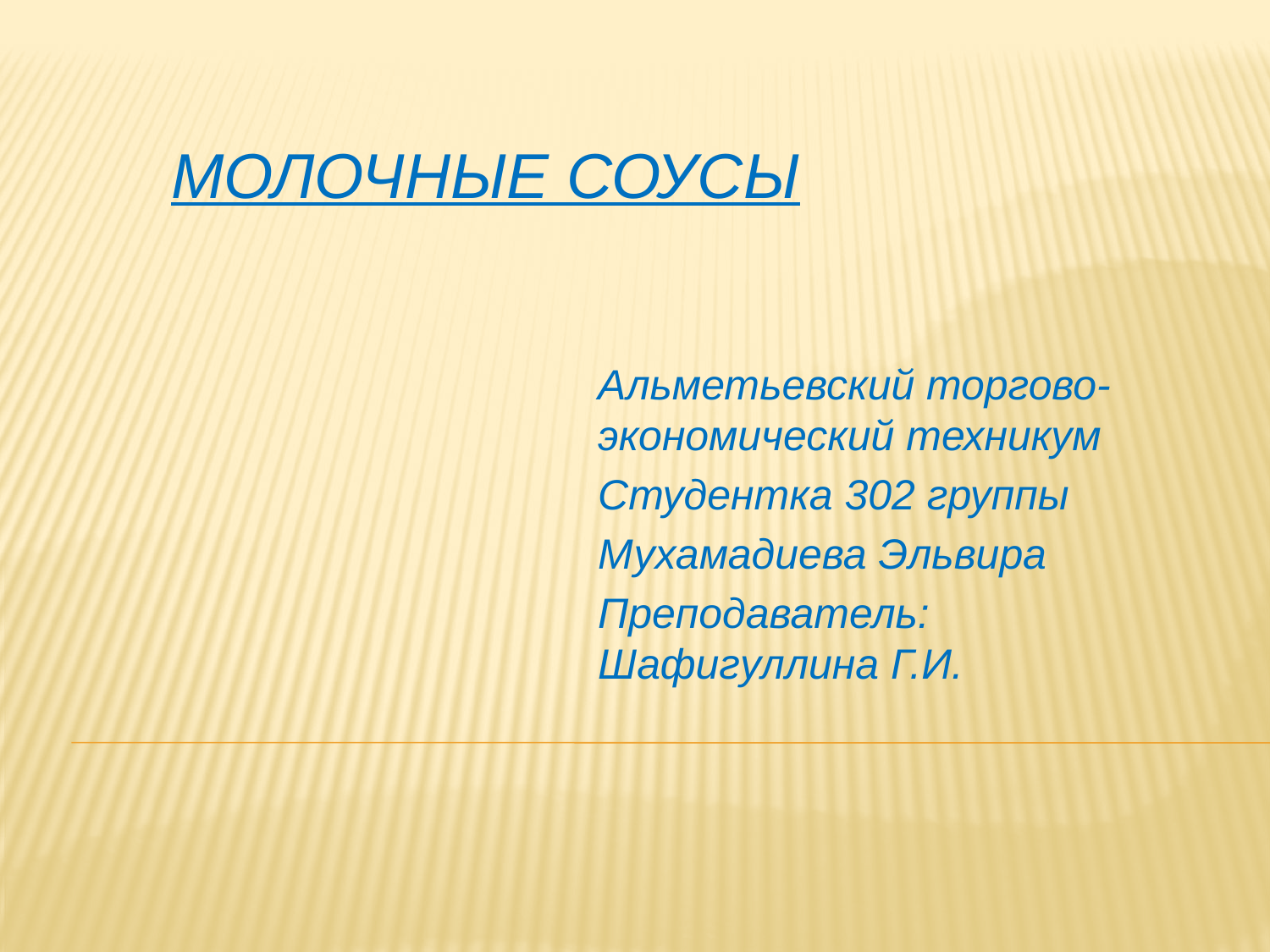

# МОЛОЧНЫЕ СОУСЫ
Альметьевский торгово-экономический техникум
Студентка 302 группы
Мухамадиева Эльвира
Преподаватель: Шафигуллина Г.И.